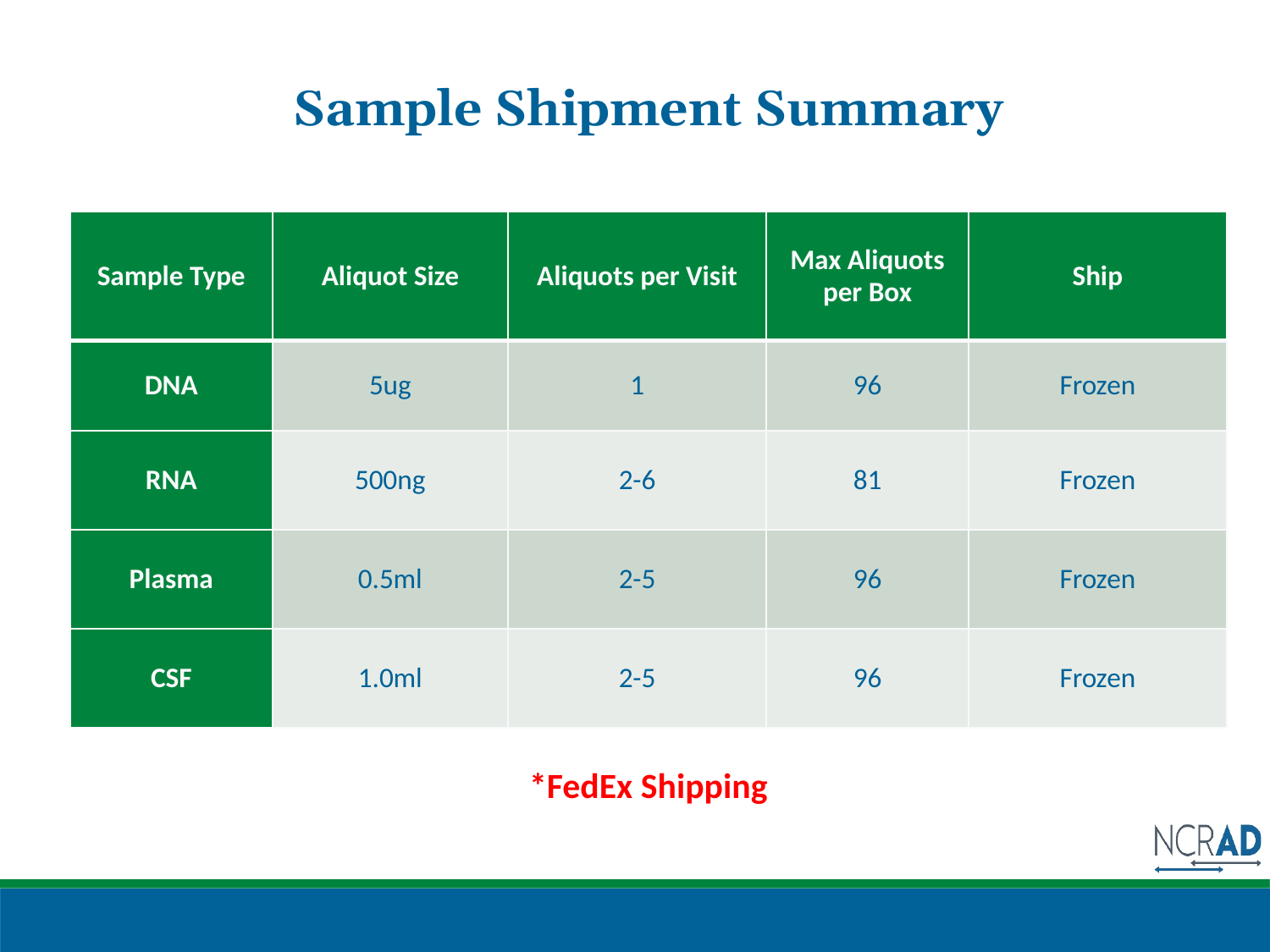

# Sample Shipment Summary
| Sample Type | Aliquot Size | Aliquots per Visit | Max Aliquots per Box | Ship |
| --- | --- | --- | --- | --- |
| DNA | 5ug | 1 | 96 | Frozen |
| RNA | 500ng | 2-6 | 81 | Frozen |
| Plasma | 0.5ml | 2-5 | 96 | Frozen |
| CSF | 1.0ml | 2-5 | 96 | Frozen |
*FedEx Shipping